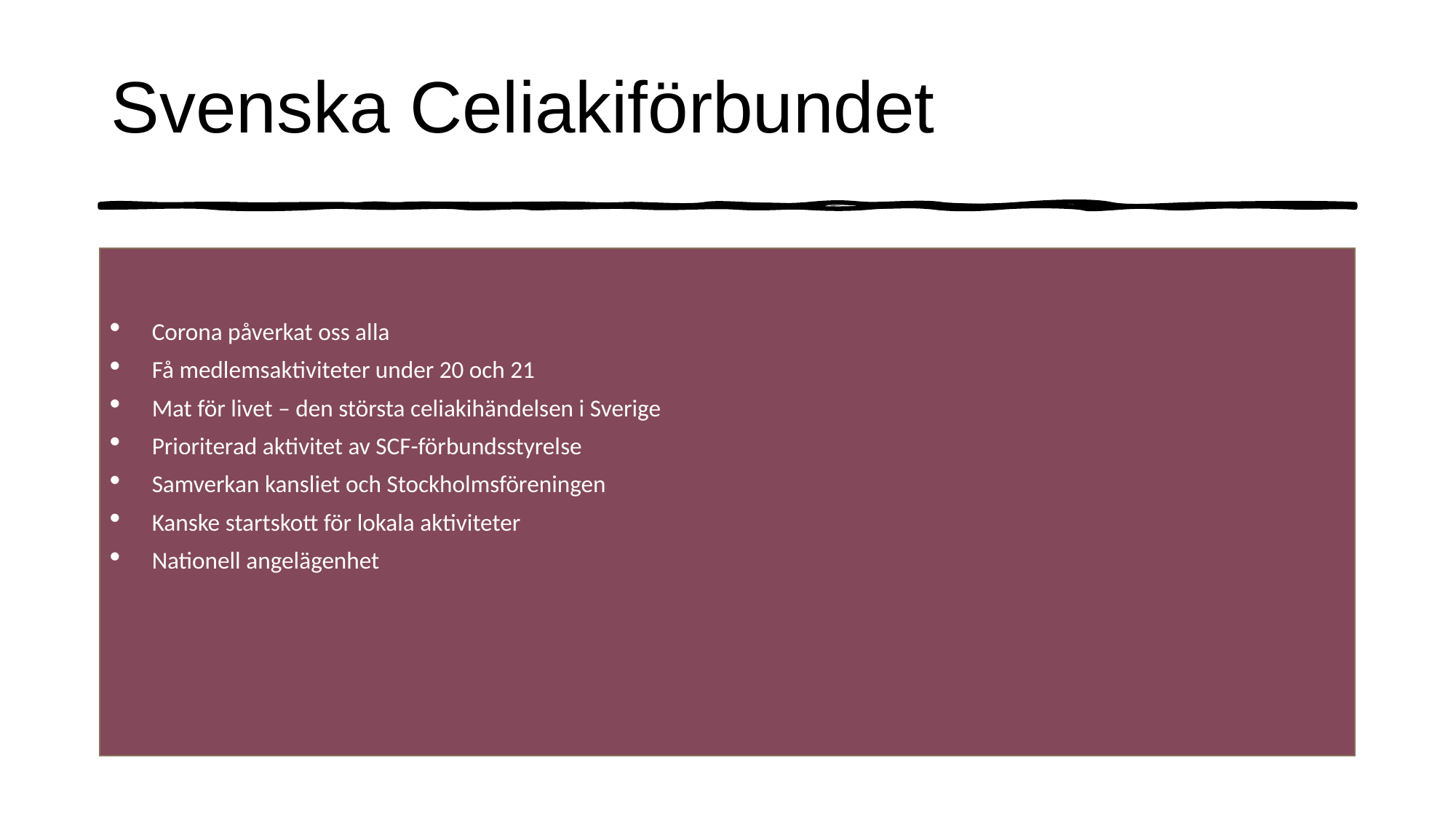

# Svenska Celiakiförbundet

Corona påverkat oss alla
Få medlemsaktiviteter under 20 och 21
Mat för livet – den största celiakihändelsen i Sverige
Prioriterad aktivitet av SCF-förbundsstyrelse
Samverkan kansliet och Stockholmsföreningen
Kanske startskott för lokala aktiviteter
Nationell angelägenhet